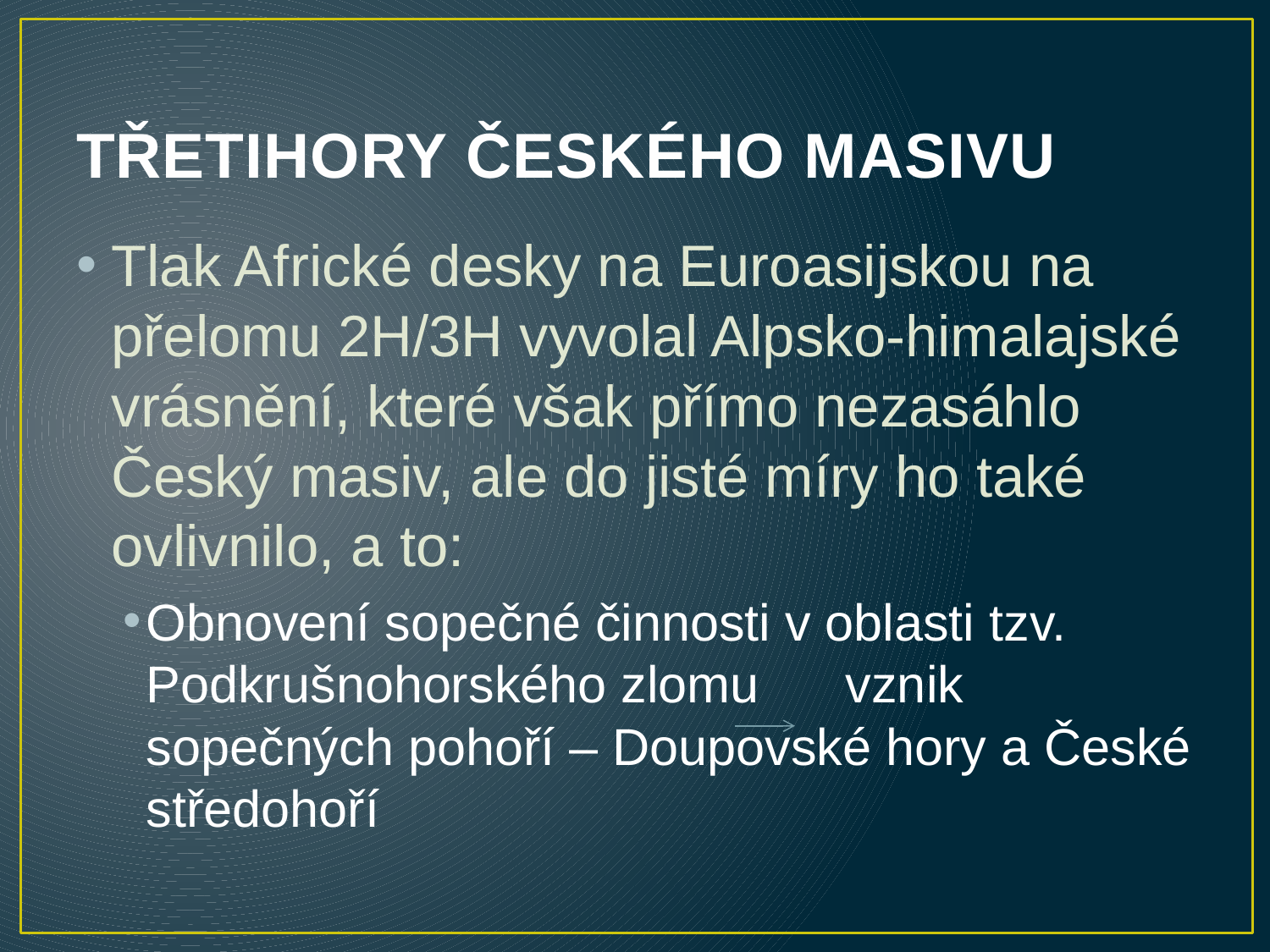

# TŘETIHORY ČESKÉHO MASIVU
Tlak Africké desky na Euroasijskou na přelomu 2H/3H vyvolal Alpsko-himalajské vrásnění, které však přímo nezasáhlo Český masiv, ale do jisté míry ho také ovlivnilo, a to:
Obnovení sopečné činnosti v oblasti tzv. Podkrušnohorského zlomu      vznik sopečných pohoří – Doupovské hory a České středohoří